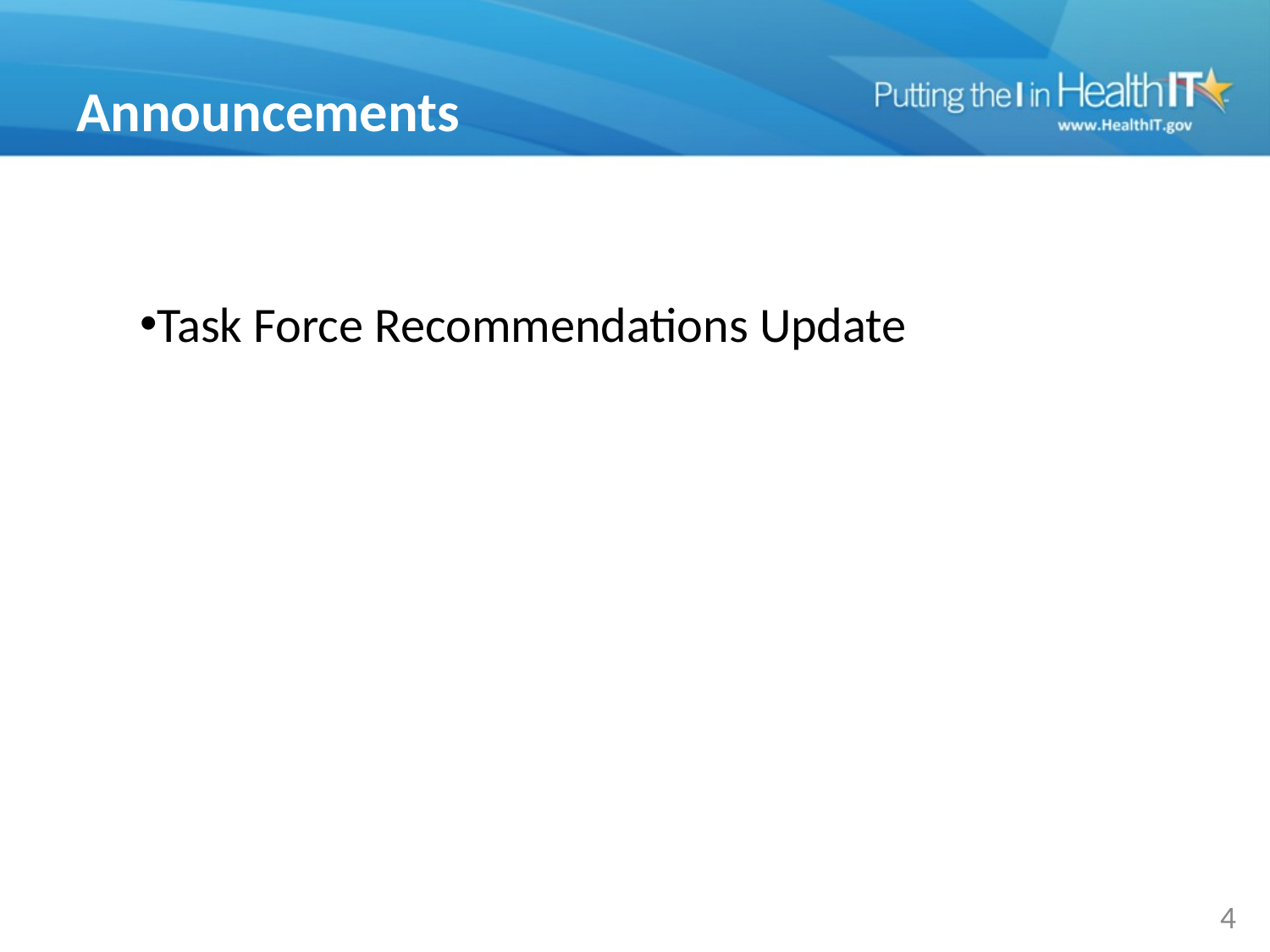

# Announcements

Task Force Recommendations Update
4